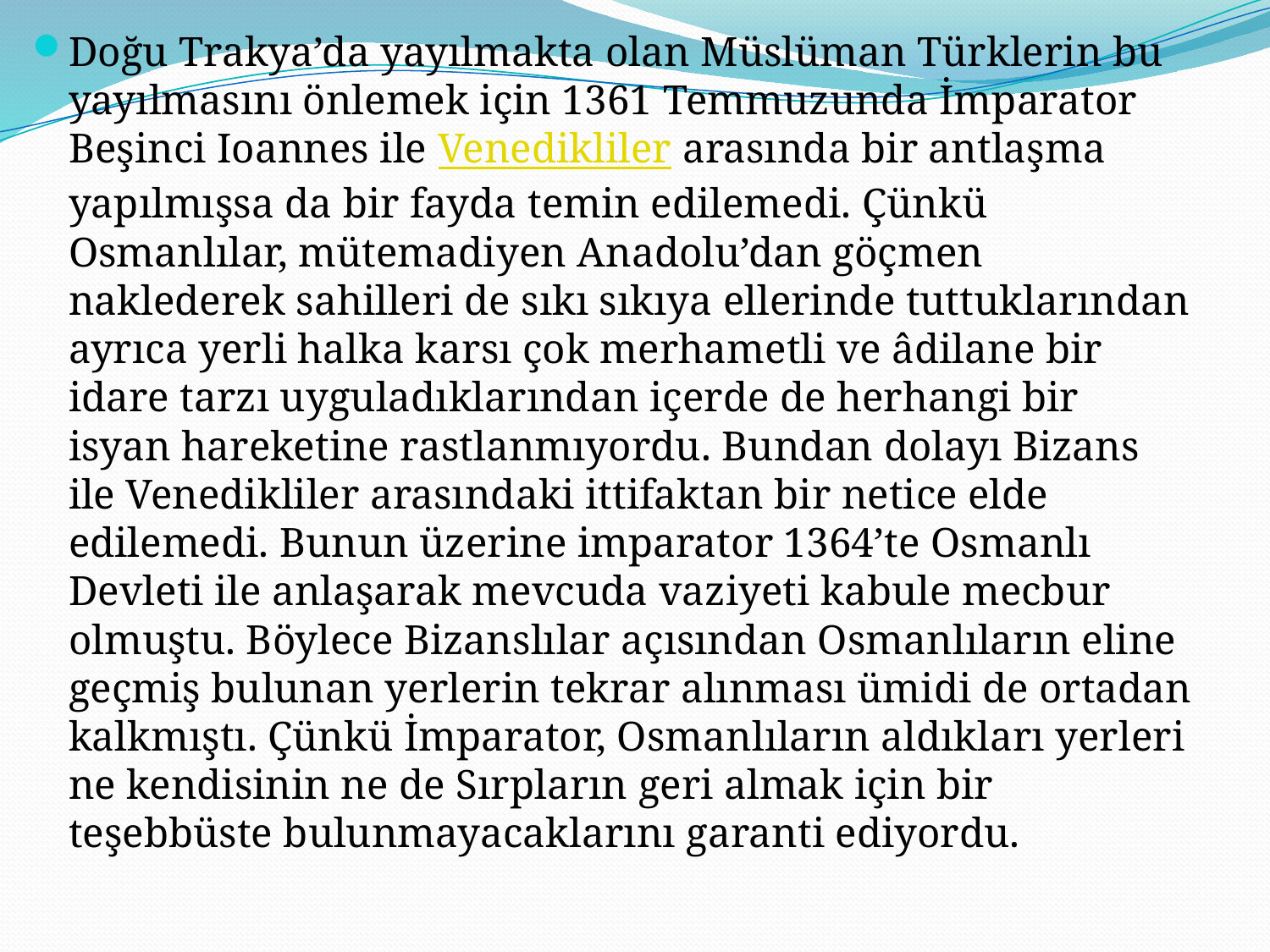

Doğu Trakya’da yayılmakta olan Müslüman Türklerin bu yayılmasını önlemek için 1361 Temmuzunda İmparator Beşinci Ioannes ile Venedikliler arasında bir antlaşma yapılmışsa da bir fayda temin edilemedi. Çünkü Osmanlılar, mütemadiyen Anadolu’dan göçmen naklederek sahilleri de sıkı sıkıya ellerinde tuttuklarından ayrıca yerli halka karsı çok merhametli ve âdilane bir idare tarzı uyguladıklarından içerde de herhangi bir isyan hareketine rastlanmıyordu. Bundan dolayı Bizans ile Venedikliler arasındaki ittifaktan bir netice elde edilemedi. Bunun üzerine imparator 1364’te Osmanlı Devleti ile anlaşarak mevcuda vaziyeti kabule mecbur olmuştu. Böylece Bizanslılar açısından Osmanlıların eline geçmiş bulunan yerlerin tekrar alınması ümidi de ortadan kalkmıştı. Çünkü İmparator, Osmanlıların aldıkları yerleri ne kendisinin ne de Sırpların geri almak için bir teşebbüste bulunmayacaklarını garanti ediyordu.